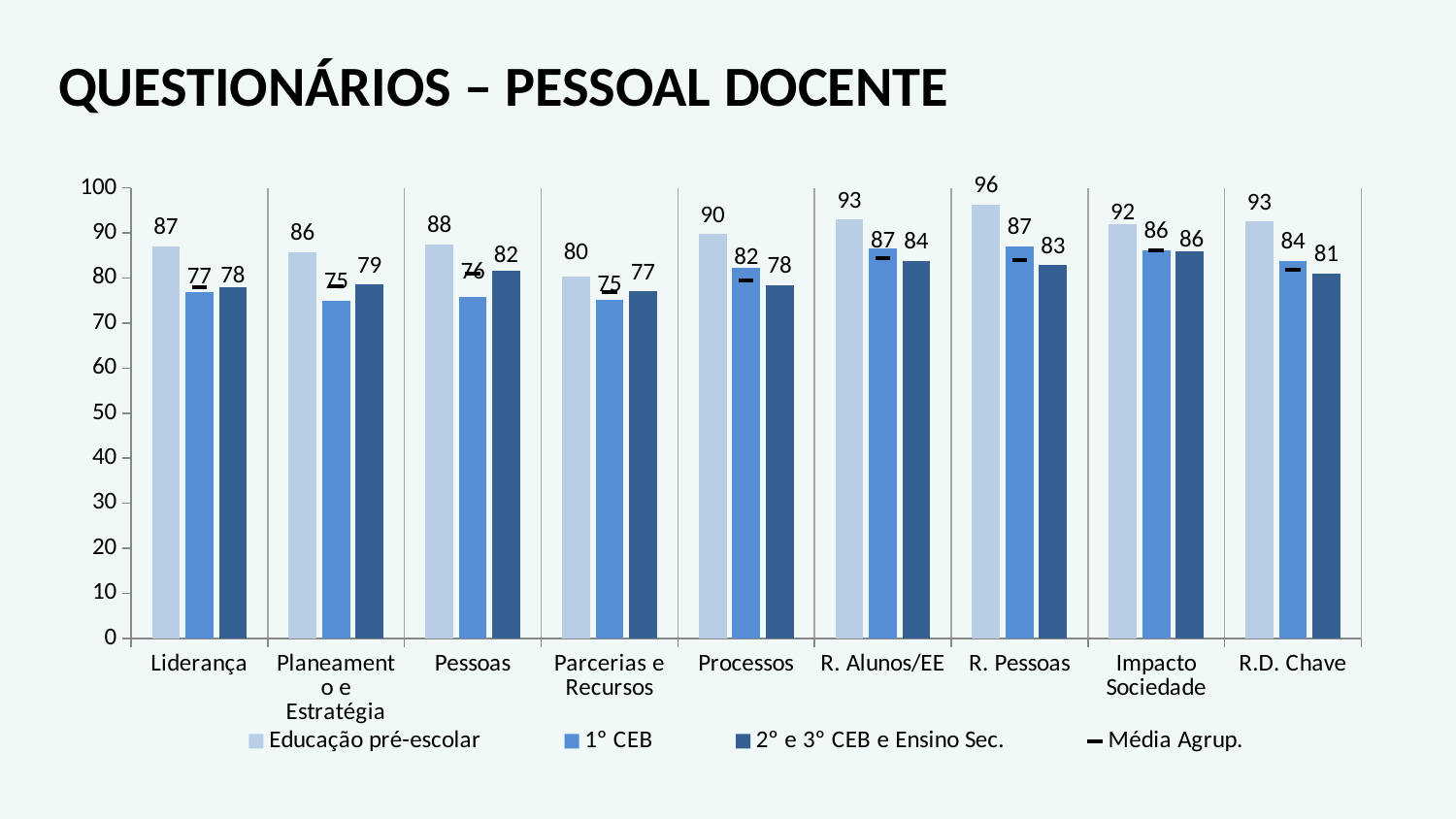

QUESTIONÁRIOS – PESSOAL DOCENTE

### Chart

| Category | Educação pré-escolar | 1º CEB | 2º e 3º CEB e Ensino Sec. | Média Agrup. |
|---|---|---|---|---|
| Liderança | 87.08333333333326 | 76.87184343434343 | 77.87498499976495 | 77.9804441347289 |
| Planeamento e Estratégia | 85.72916666666669 | 74.91829004329023 | 78.51931412050982 | 78.15943469540835 |
| Pessoas | 87.5 | 75.79982785245892 | 81.62606127803505 | 80.8783371317855 |
| Parcerias e Recursos | 80.27777777777766 | 75.16378066378039 | 77.04269068665846 | 76.83986445709537 |
| Processos | 89.72222222222221 | 82.23304473304468 | 78.45113853628052 | 79.3674690439426 |
| R. Alunos/EE | 92.91666666666693 | 86.51515151515146 | 83.75859415903662 | 84.4534266723584 |
| R. Pessoas | 96.25 | 87.04545454545452 | 82.83726196618582 | 83.88177045817986 |
| Impacto Sociedade | 91.87499999999999 | 86.20718462823783 | 85.87431553773445 | 86.09807166516431 |
| R.D. Chave | 92.5 | 83.83928571428571 | 81.05316771329676 | 81.81803860735802 |